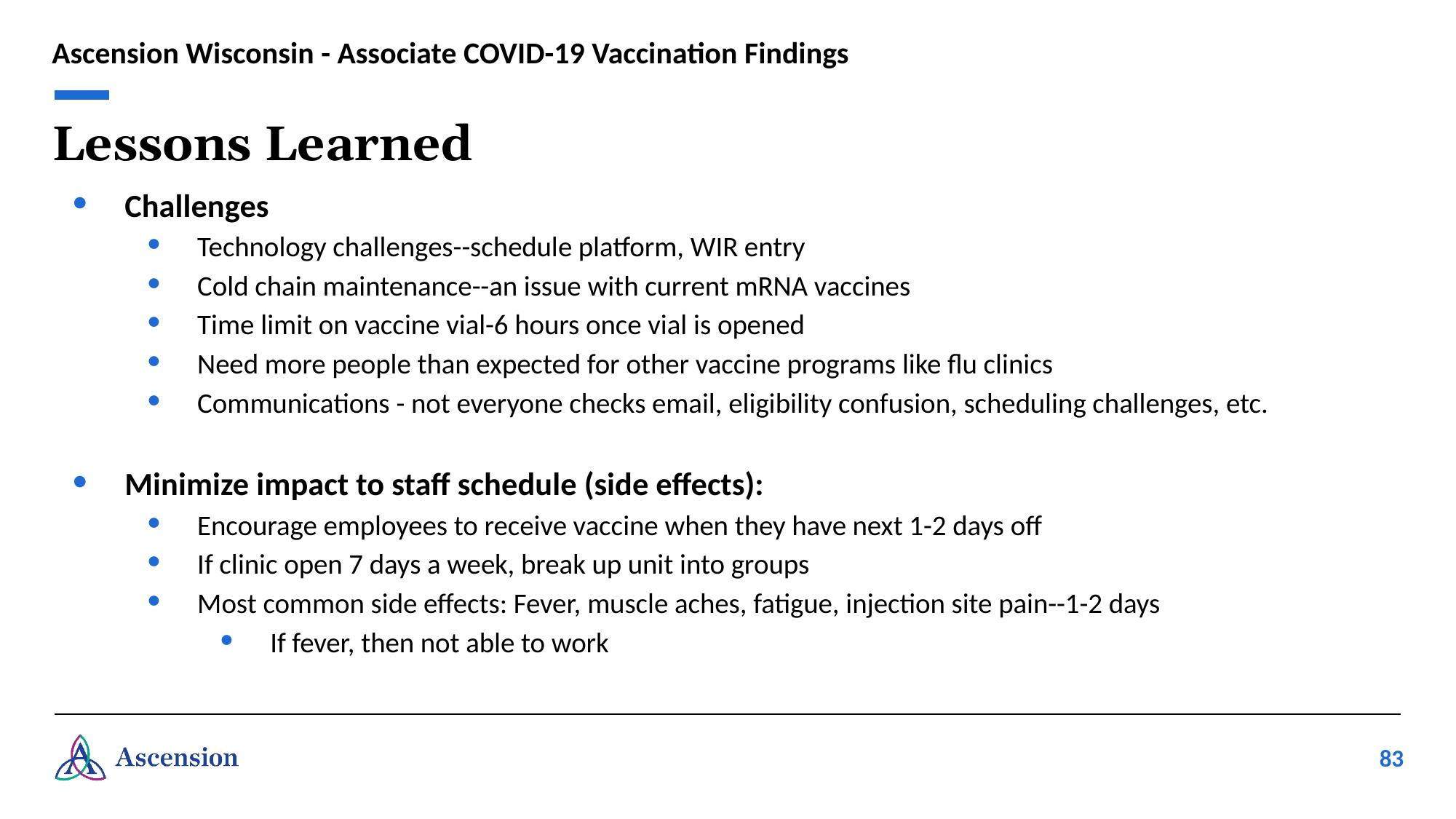

Ascension Wisconsin - Associate COVID-19 Vaccination Findings
# Lessons Learned
Challenges
Technology challenges--schedule platform, WIR entry
Cold chain maintenance--an issue with current mRNA vaccines
Time limit on vaccine vial-6 hours once vial is opened
Need more people than expected for other vaccine programs like flu clinics
Communications - not everyone checks email, eligibility confusion, scheduling challenges, etc.
Minimize impact to staff schedule (side effects):
Encourage employees to receive vaccine when they have next 1-2 days off
If clinic open 7 days a week, break up unit into groups
Most common side effects: Fever, muscle aches, fatigue, injection site pain--1-2 days
If fever, then not able to work